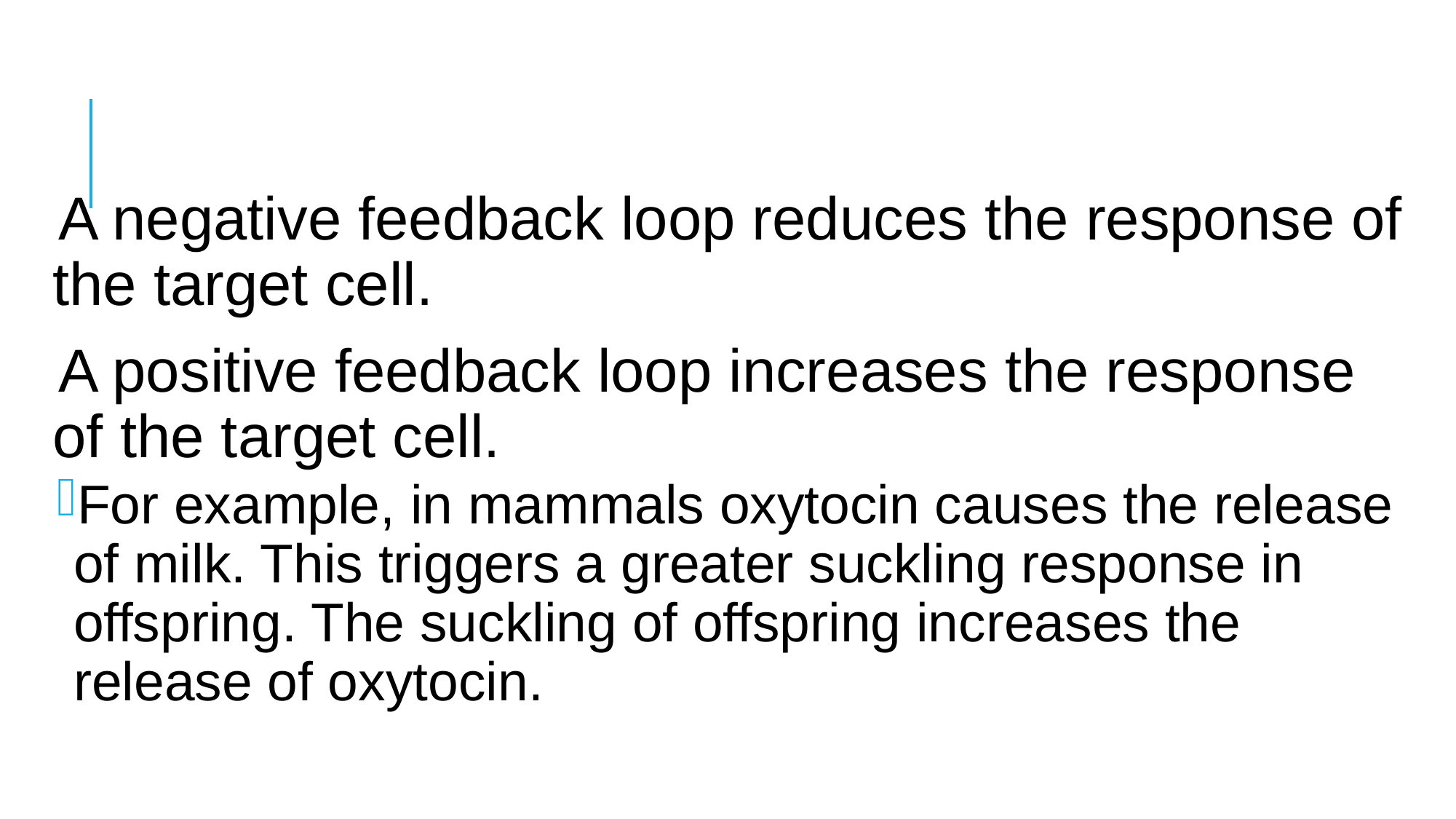

A negative feedback loop reduces the response of the target cell.
A positive feedback loop increases the response of the target cell.
For example, in mammals oxytocin causes the release of milk. This triggers a greater suckling response in offspring. The suckling of offspring increases the release of oxytocin.